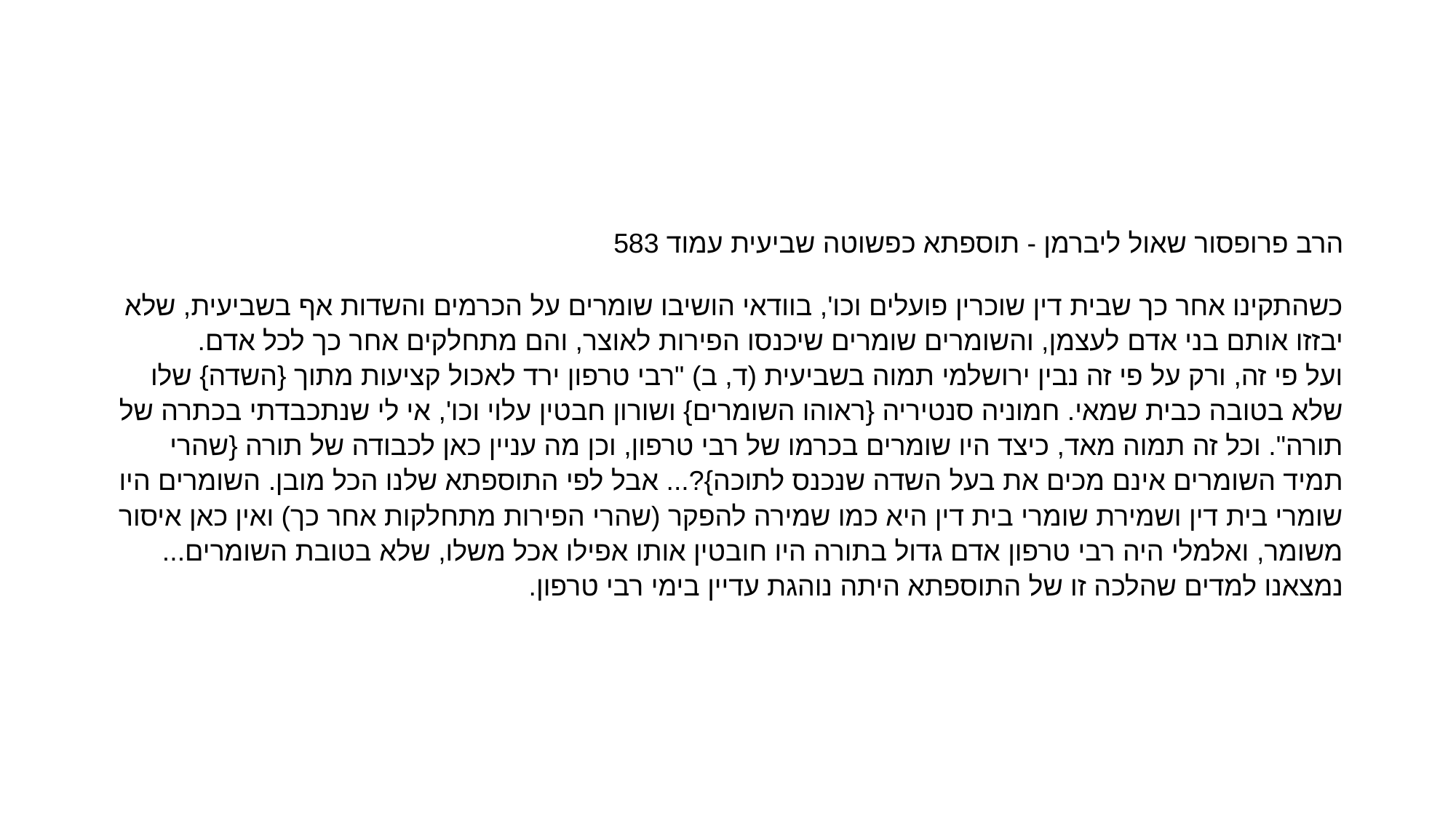

#
הרב פרופסור שאול ליברמן - תוספתא כפשוטה שביעית עמוד 583
כשהתקינו אחר כך שבית דין שוכרין פועלים וכו', בוודאי הושיבו שומרים על הכרמים והשדות אף בשביעית, שלא יבזזו אותם בני אדם לעצמן, והשומרים שומרים שיכנסו הפירות לאוצר, והם מתחלקים אחר כך לכל אדם.
ועל פי זה, ורק על פי זה נבין ירושלמי תמוה בשביעית (ד, ב) "רבי טרפון ירד לאכול קציעות מתוך {השדה} שלו שלא בטובה כבית שמאי. חמוניה סנטיריה {ראוהו השומרים} ושורון חבטין עלוי וכו', אי לי שנתכבדתי בכתרה של תורה". וכל זה תמוה מאד, כיצד היו שומרים בכרמו של רבי טרפון, וכן מה עניין כאן לכבודה של תורה {שהרי תמיד השומרים אינם מכים את בעל השדה שנכנס לתוכה}?... אבל לפי התוספתא שלנו הכל מובן. השומרים היו שומרי בית דין ושמירת שומרי בית דין היא כמו שמירה להפקר (שהרי הפירות מתחלקות אחר כך) ואין כאן איסור משומר, ואלמלי היה רבי טרפון אדם גדול בתורה היו חובטין אותו אפילו אכל משלו, שלא בטובת השומרים... נמצאנו למדים שהלכה זו של התוספתא היתה נוהגת עדיין בימי רבי טרפון.